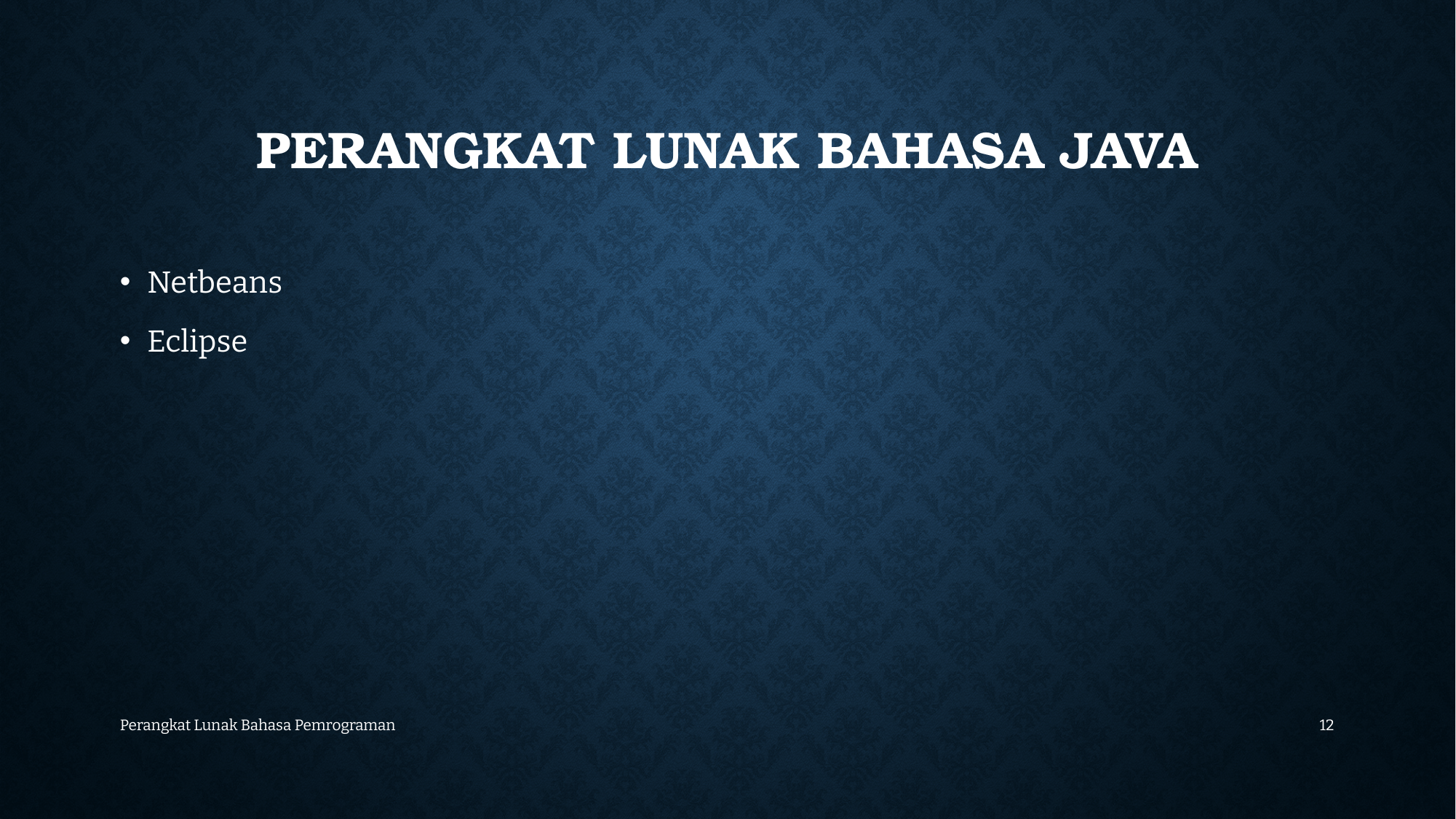

# Perangkat lunak Bahasa java
Netbeans
Eclipse
Perangkat Lunak Bahasa Pemrograman
12